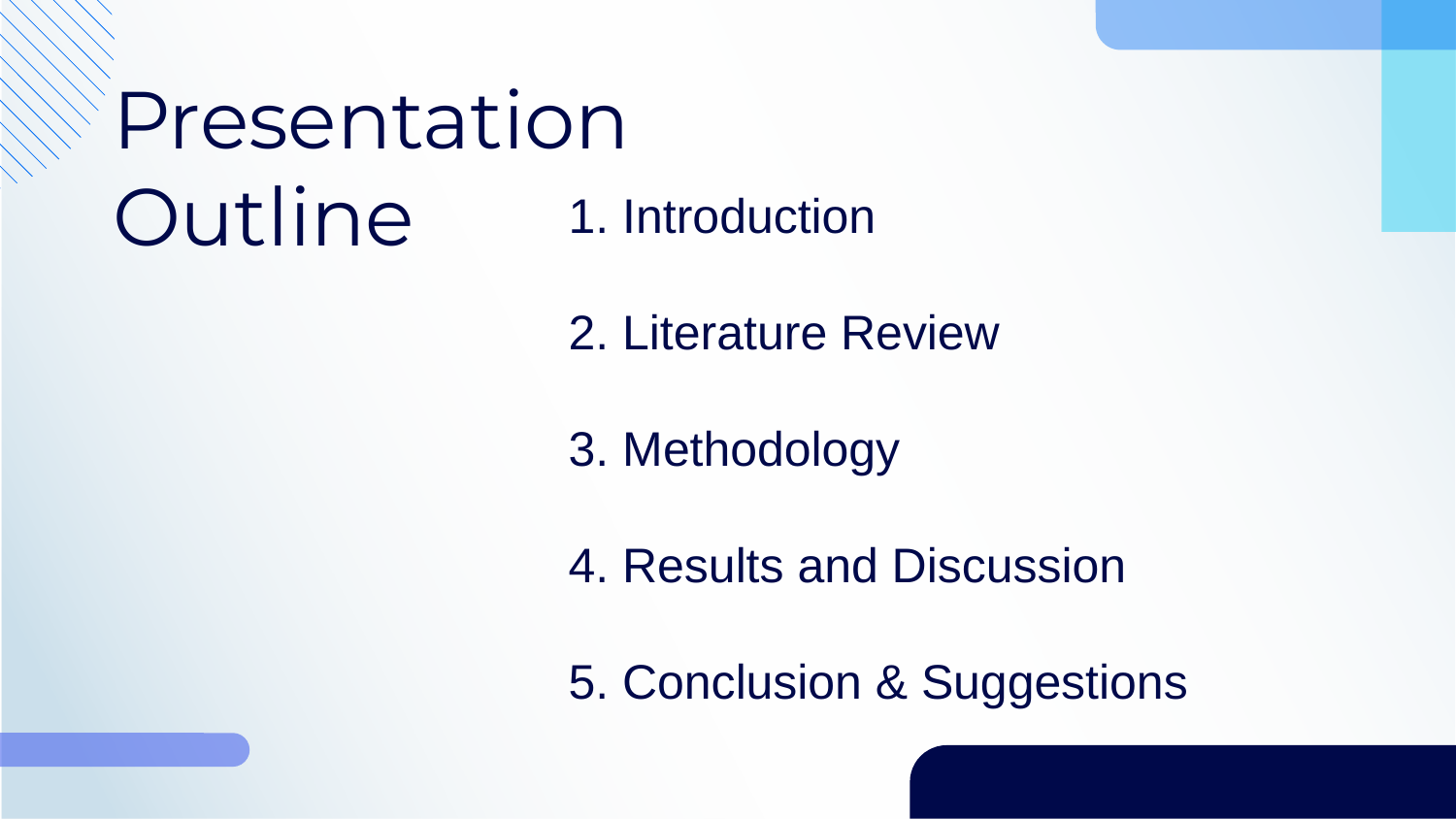

Presentation
Outline

1. Introduction

2. Literature Review

3. Methodology

4. Results and Discussion

5. Conclusion & Suggestions